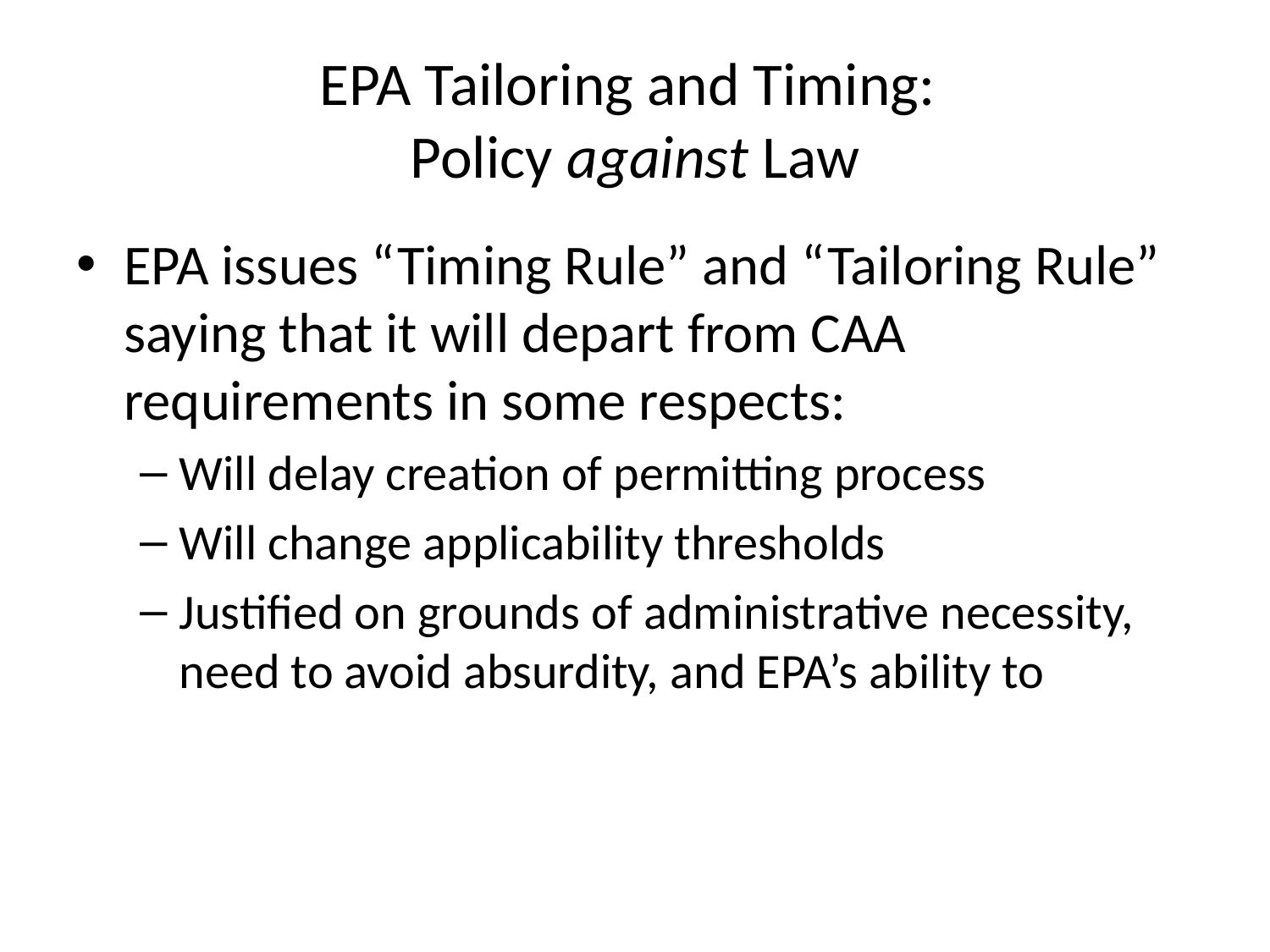

# EPA Tailoring and Timing: Policy against Law
EPA issues “Timing Rule” and “Tailoring Rule” saying that it will depart from CAA requirements in some respects:
Will delay creation of permitting process
Will change applicability thresholds
Justified on grounds of administrative necessity, need to avoid absurdity, and EPA’s ability to